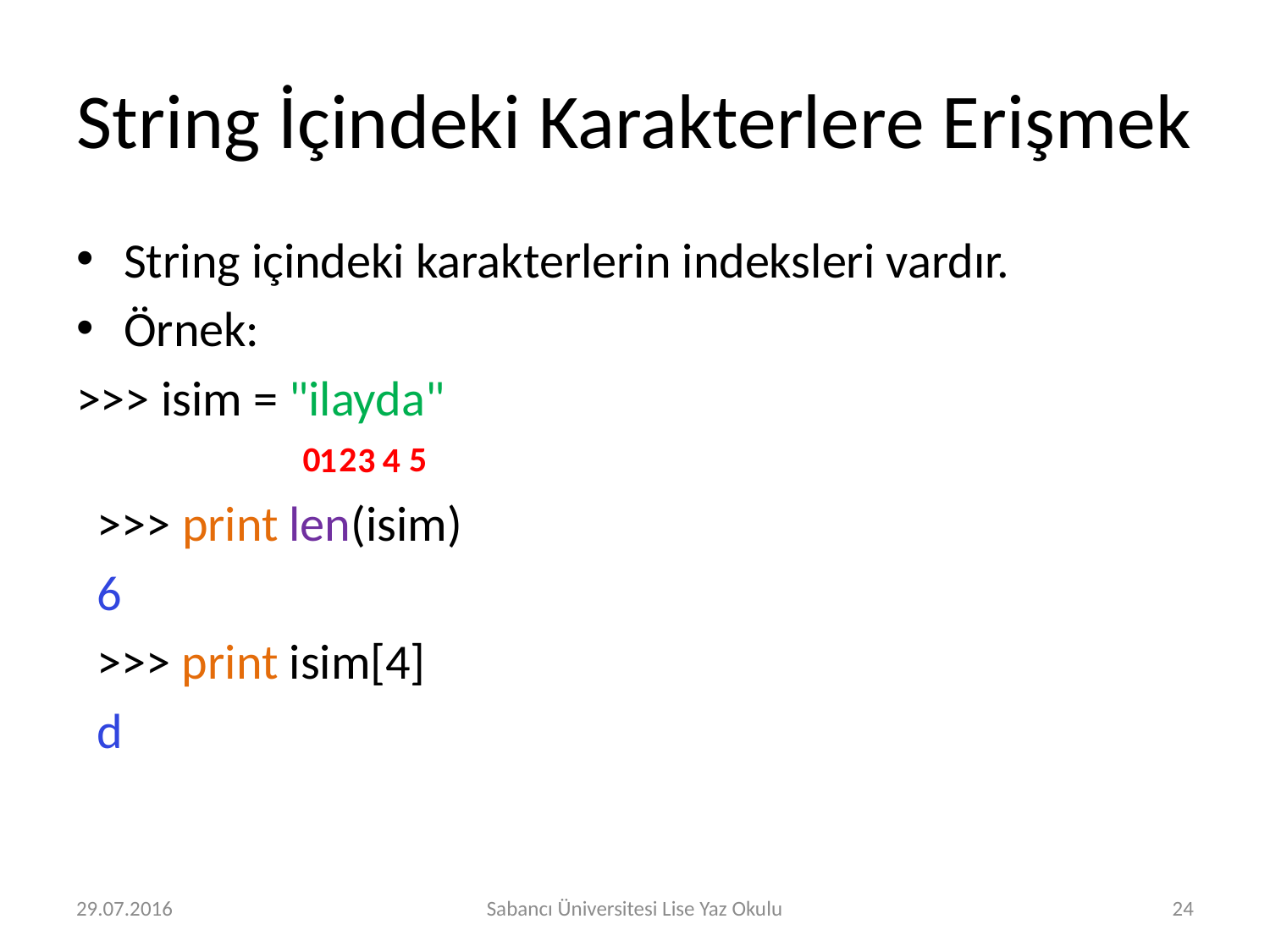

# String İçindeki Karakterlere Erişmek
String içindeki karakterlerin indeksleri vardır.
Örnek:
>>> isim = "ilayda"
0
2
5
1
3
4
>>> print len(isim)
6
>>> print isim[4]
d
29.07.2016
Sabancı Üniversitesi Lise Yaz Okulu
24